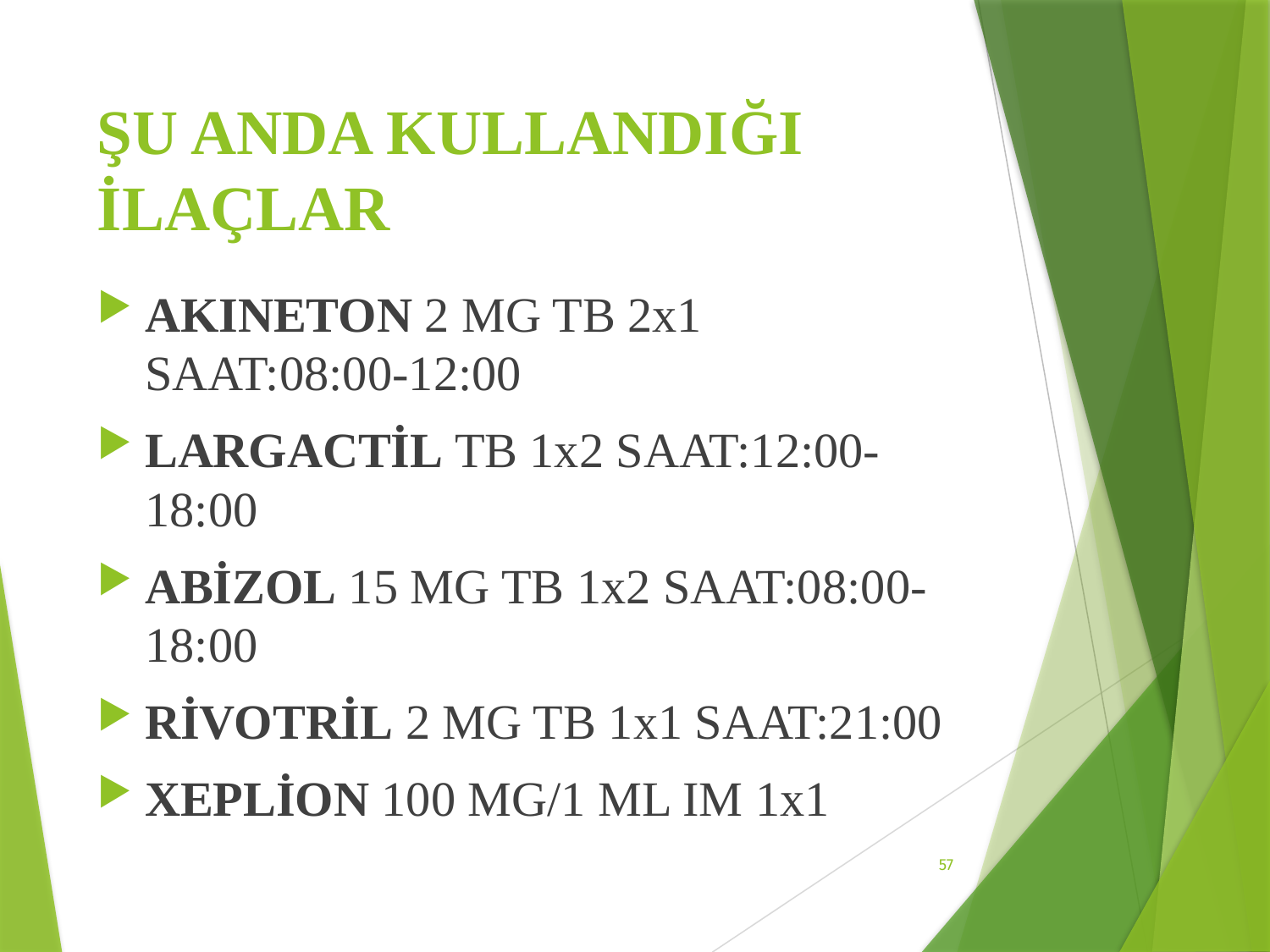

# ŞU ANDA KULLANDIĞI İLAÇLAR
AKINETON 2 MG TB 2x1 SAAT:08:00-12:00
LARGACTİL TB 1x2 SAAT:12:00-18:00
ABİZOL 15 MG TB 1x2 SAAT:08:00-18:00
RİVOTRİL 2 MG TB 1x1 SAAT:21:00
XEPLİON 100 MG/1 ML IM 1x1

57